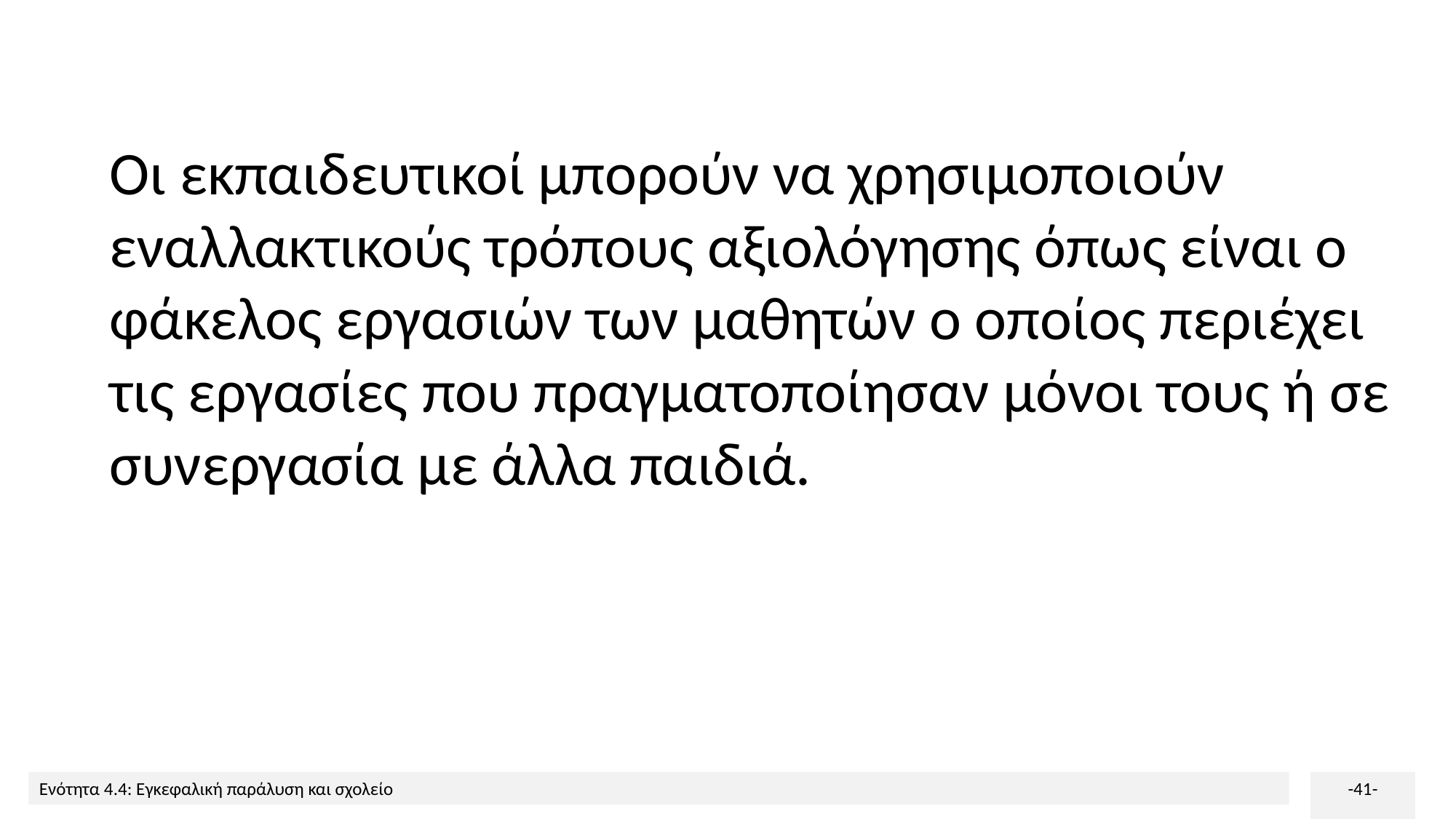

Οι εκπαιδευτικοί μπορούν να χρησιμοποιούν εναλλακτικούς τρόπους αξιολόγησης όπως είναι ο φάκελος εργασιών των μαθητών ο οποίος περιέχει τις εργασίες που πραγματοποίησαν μόνοι τους ή σε συνεργασία με άλλα παιδιά.